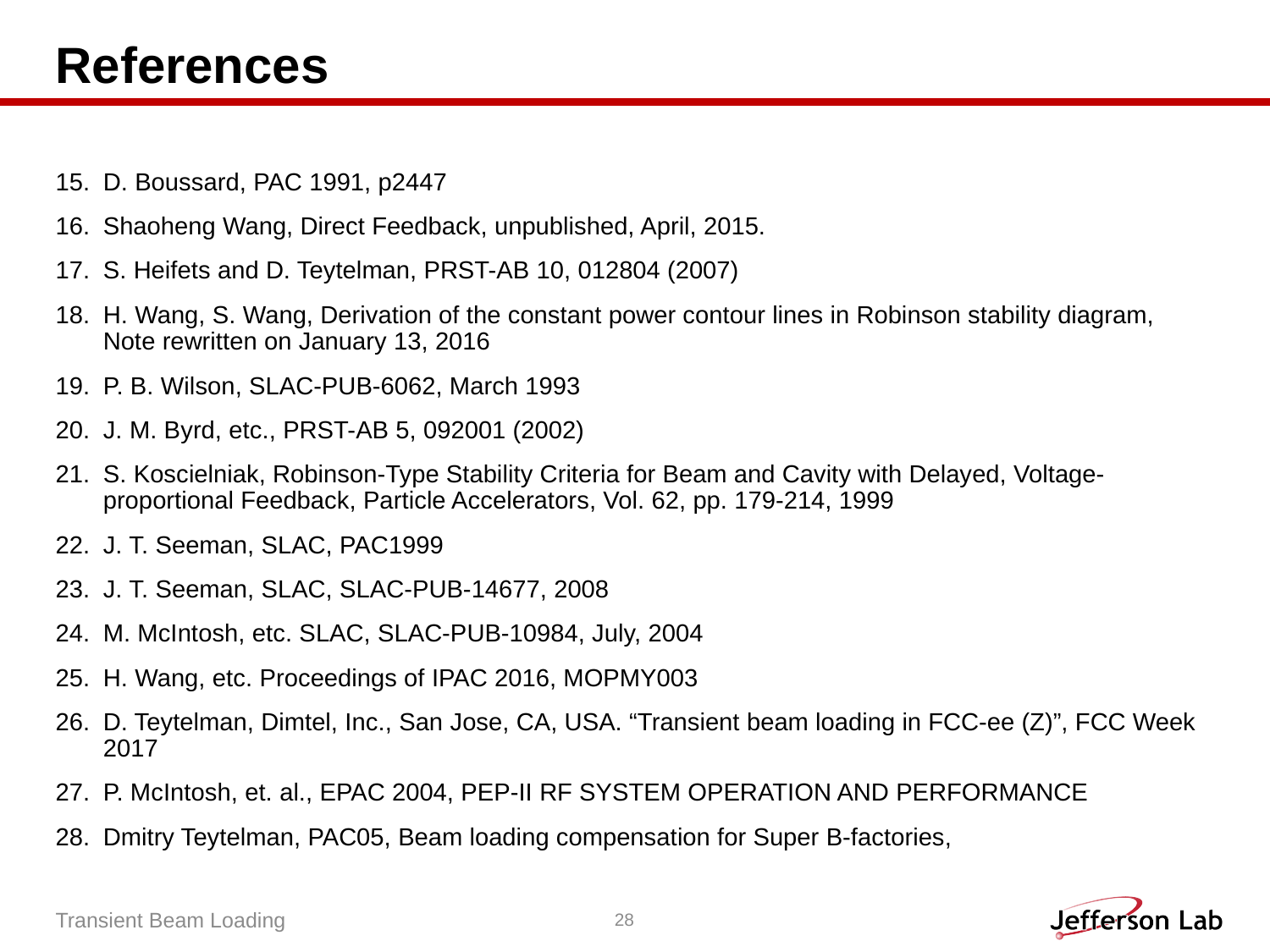

# References

D. Boussard, PAC 1991, p2447
Shaoheng Wang, Direct Feedback, unpublished, April, 2015.
S. Heifets and D. Teytelman, PRST-AB 10, 012804 (2007)
H. Wang, S. Wang, Derivation of the constant power contour lines in Robinson stability diagram, Note rewritten on January 13, 2016
P. B. Wilson, SLAC-PUB-6062, March 1993
J. M. Byrd, etc., PRST-AB 5, 092001 (2002)
S. Koscielniak, Robinson-Type Stability Criteria for Beam and Cavity with Delayed, Voltage-proportional Feedback, Particle Accelerators, Vol. 62, pp. 179-214, 1999
J. T. Seeman, SLAC, PAC1999
J. T. Seeman, SLAC, SLAC-PUB-14677, 2008
M. McIntosh, etc. SLAC, SLAC-PUB-10984, July, 2004
H. Wang, etc. Proceedings of IPAC 2016, MOPMY003
D. Teytelman, Dimtel, Inc., San Jose, CA, USA. “Transient beam loading in FCC-ee (Z)”, FCC Week 2017
P. McIntosh, et. al., EPAC 2004, PEP-II RF SYSTEM OPERATION AND PERFORMANCE
Dmitry Teytelman, PAC05, Beam loading compensation for Super B-factories,
Transient Beam Loading
28